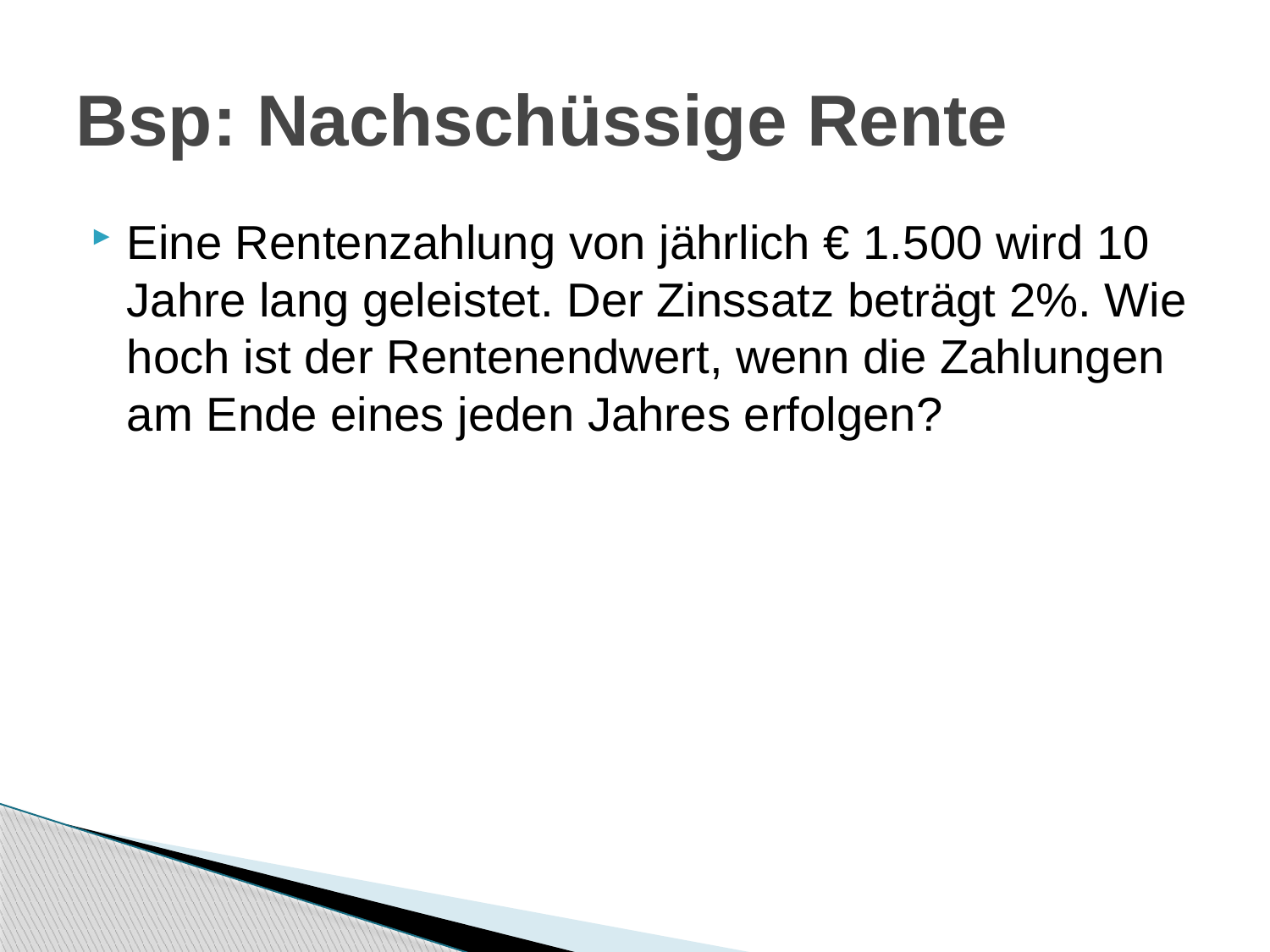

# Bsp: Nachschüssige Rente
Eine Rentenzahlung von jährlich € 1.500 wird 10 Jahre lang geleistet. Der Zinssatz beträgt 2%. Wie hoch ist der Rentenendwert, wenn die Zahlungen am Ende eines jeden Jahres erfolgen?